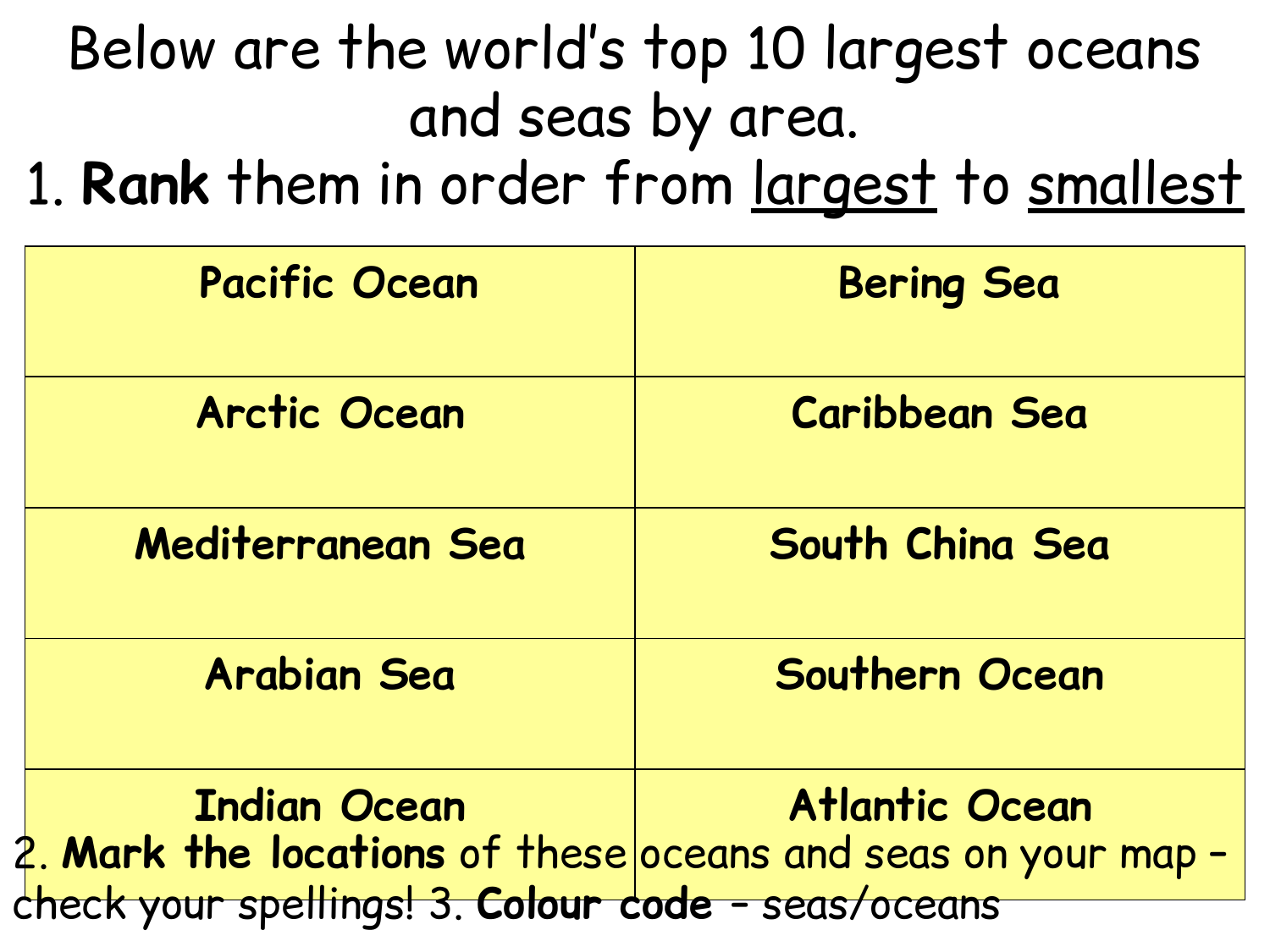

# Below are the world’s top 10 largest oceans and seas by area. 1. Rank them in order from largest to smallest
| Pacific Ocean | Bering Sea |
| --- | --- |
| Arctic Ocean | Caribbean Sea |
| Mediterranean Sea | South China Sea |
| Arabian Sea | Southern Ocean |
| Indian Ocean | Atlantic Ocean |
2. Mark the locations of these oceans and seas on your map – check your spellings! 3. Colour code – seas/oceans